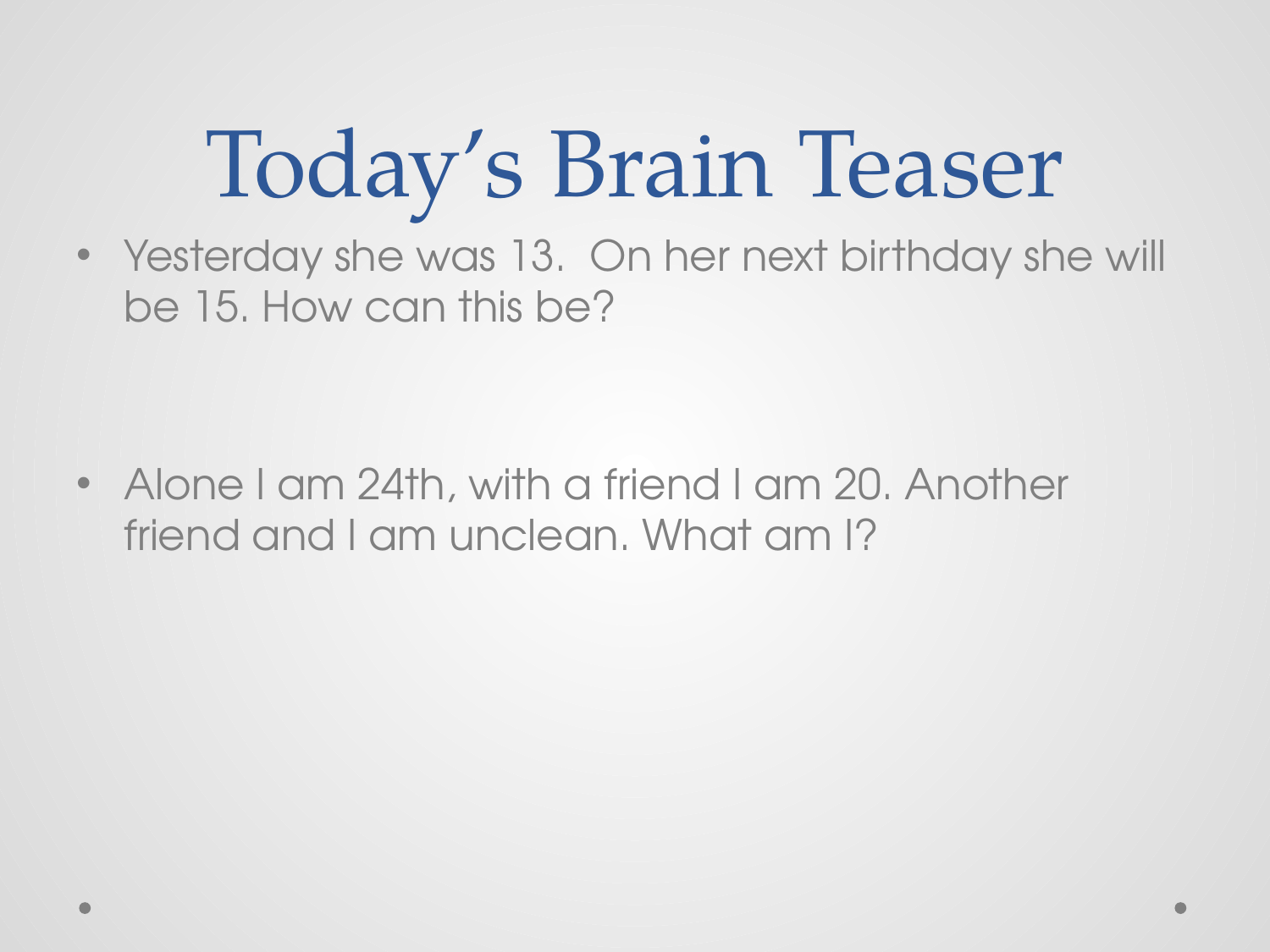

# Today’s Brain Teaser
Yesterday she was 13.  On her next birthday she will be 15. How can this be?

Alone I am 24th, with a friend I am 20. Another friend and I am unclean. What am I?